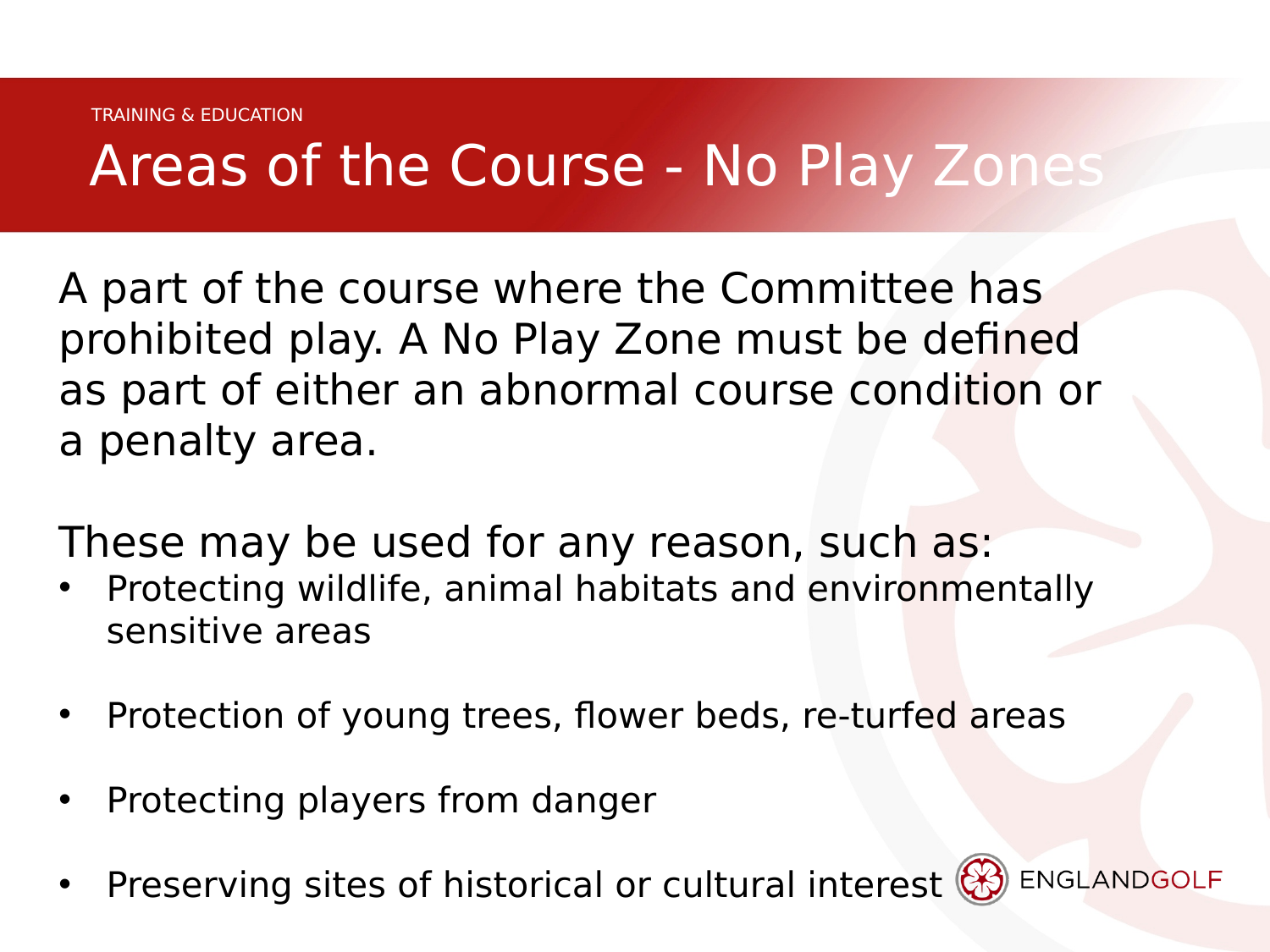

# Areas of the Course - No Play Zones
A part of the course where the Committee has prohibited play. A No Play Zone must be defined as part of either an abnormal course condition or a penalty area.

These may be used for any reason, such as:
Protecting wildlife, animal habitats and environmentally sensitive areas
Protection of young trees, flower beds, re-turfed areas
Protecting players from danger
Preserving sites of historical or cultural interest